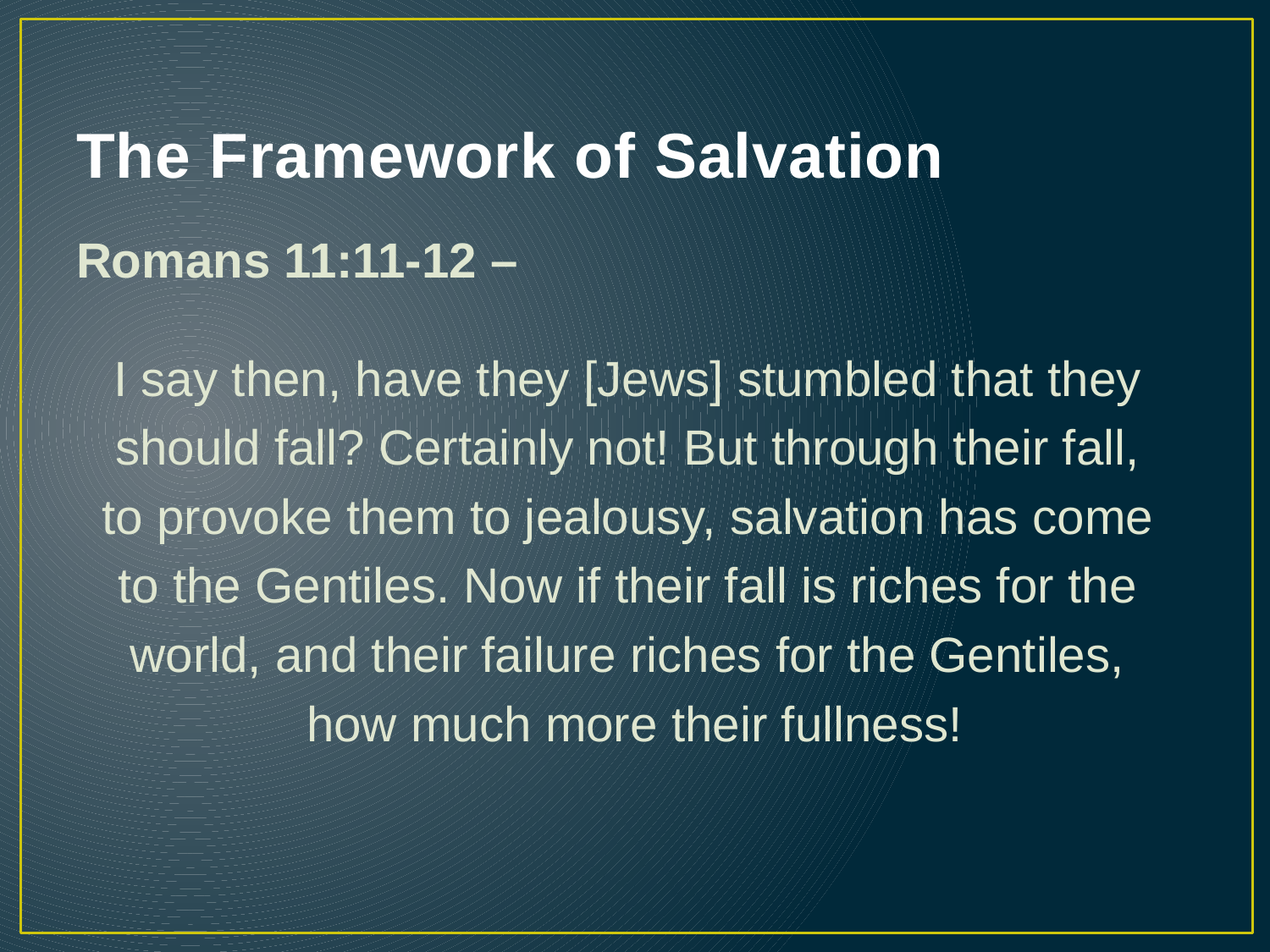

# The Framework of Salvation
Romans 11:11-12 –

I say then, have they [Jews] stumbled that they
should fall? Certainly not! But through their fall,
to provoke them to jealousy, salvation has come
to the Gentiles. Now if their fall is riches for the
world, and their failure riches for the Gentiles,
how much more their fullness!